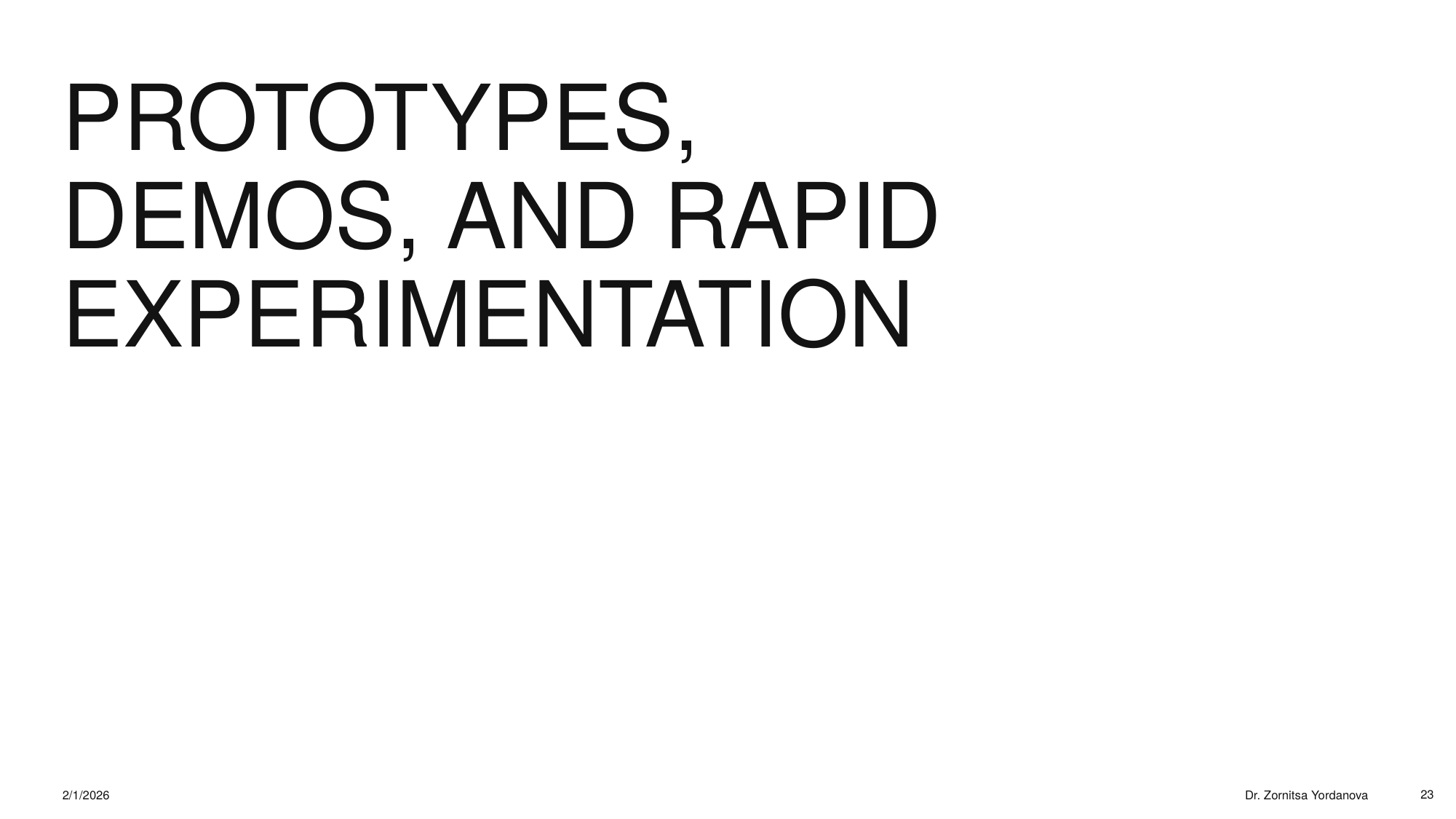

# Prototypes, Demos, and Rapid Experimentation

2/1/2026
Dr. Zornitsa Yordanova
23